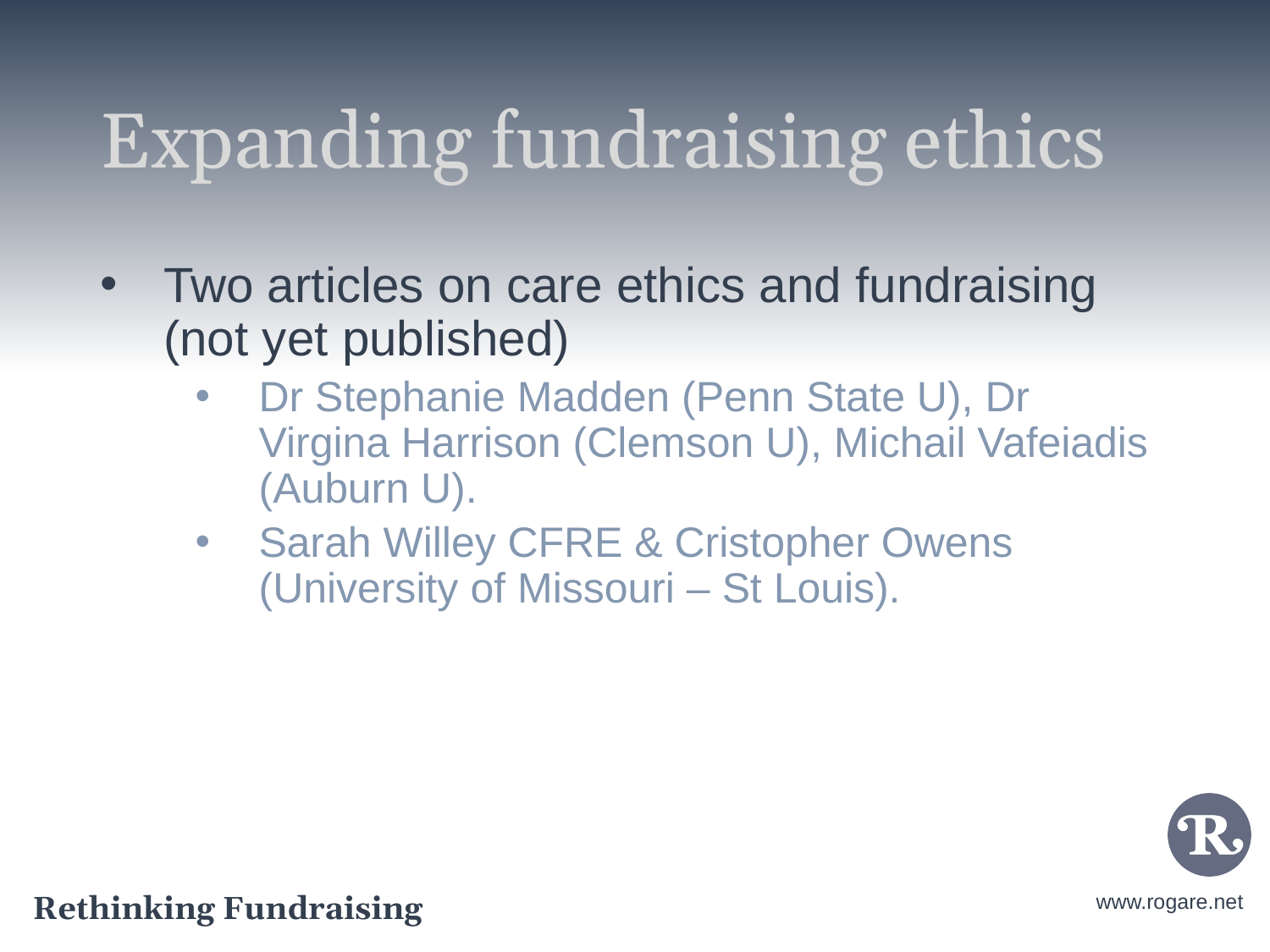

# Expanding fundraising ethics
Two articles on care ethics and fundraising (not yet published)
Dr Stephanie Madden (Penn State U), Dr Virgina Harrison (Clemson U), Michail Vafeiadis (Auburn U).
Sarah Willey CFRE & Cristopher Owens (University of Missouri – St Louis).